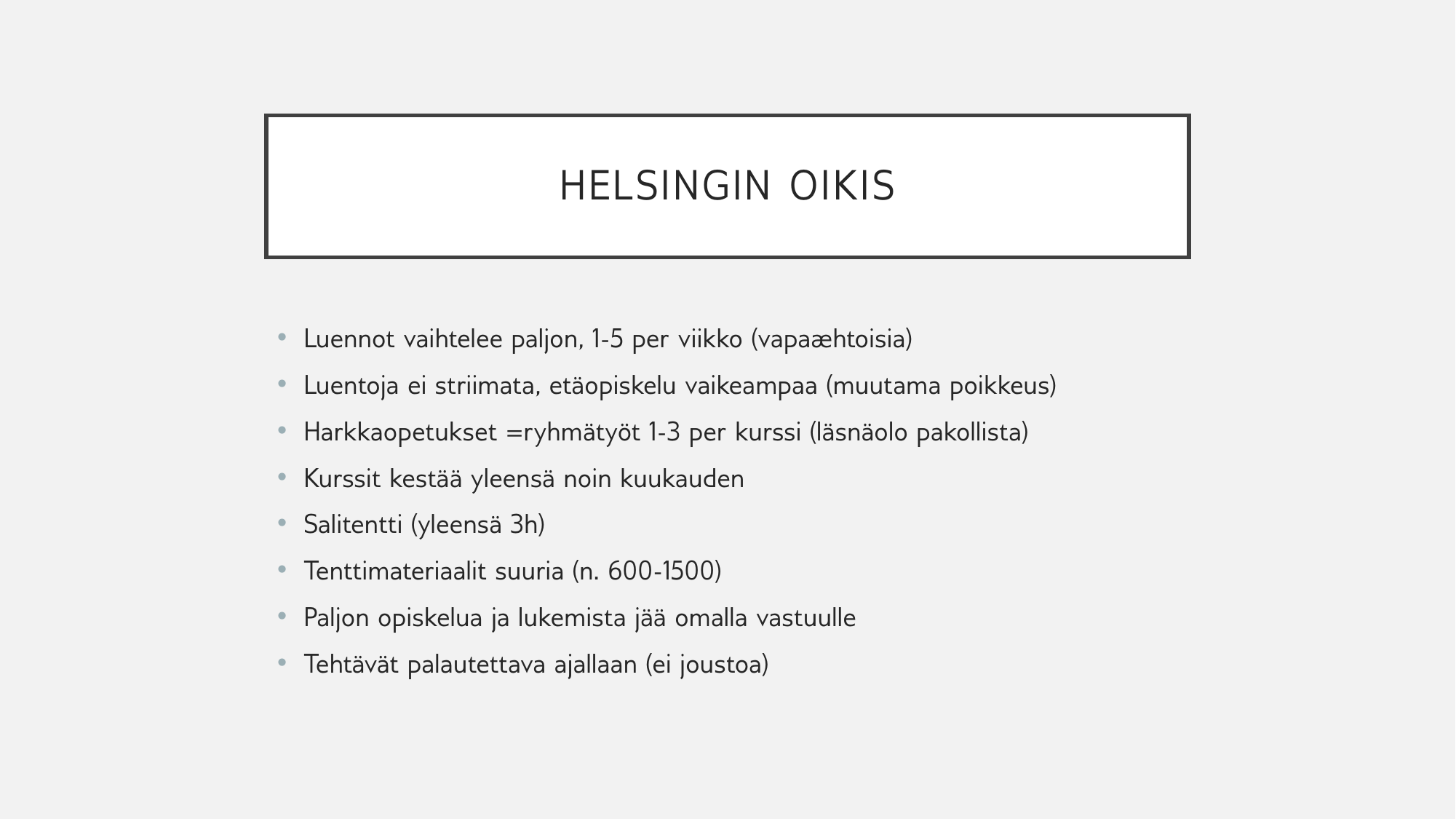

# Helsingin Oikis
Luennot vaihtelee paljon, 1-5 per viikko (vapaaehtoisia)
Luentoja ei striimata, etäopiskelu vaikeampaa (muutama poikkeus)
Harkkaopetukset =ryhmätyöt 1-3 per kurssi (läsnäolo pakollista)
Kurssit kestää yleensä noin kuukauden
Salitentti (yleensä 3h)
Tenttimateriaalit suuria (n. 600-1500)
Paljon opiskelua ja lukemista jää omalla vastuulle
Tehtävät palautettava ajallaan (ei joustoa)